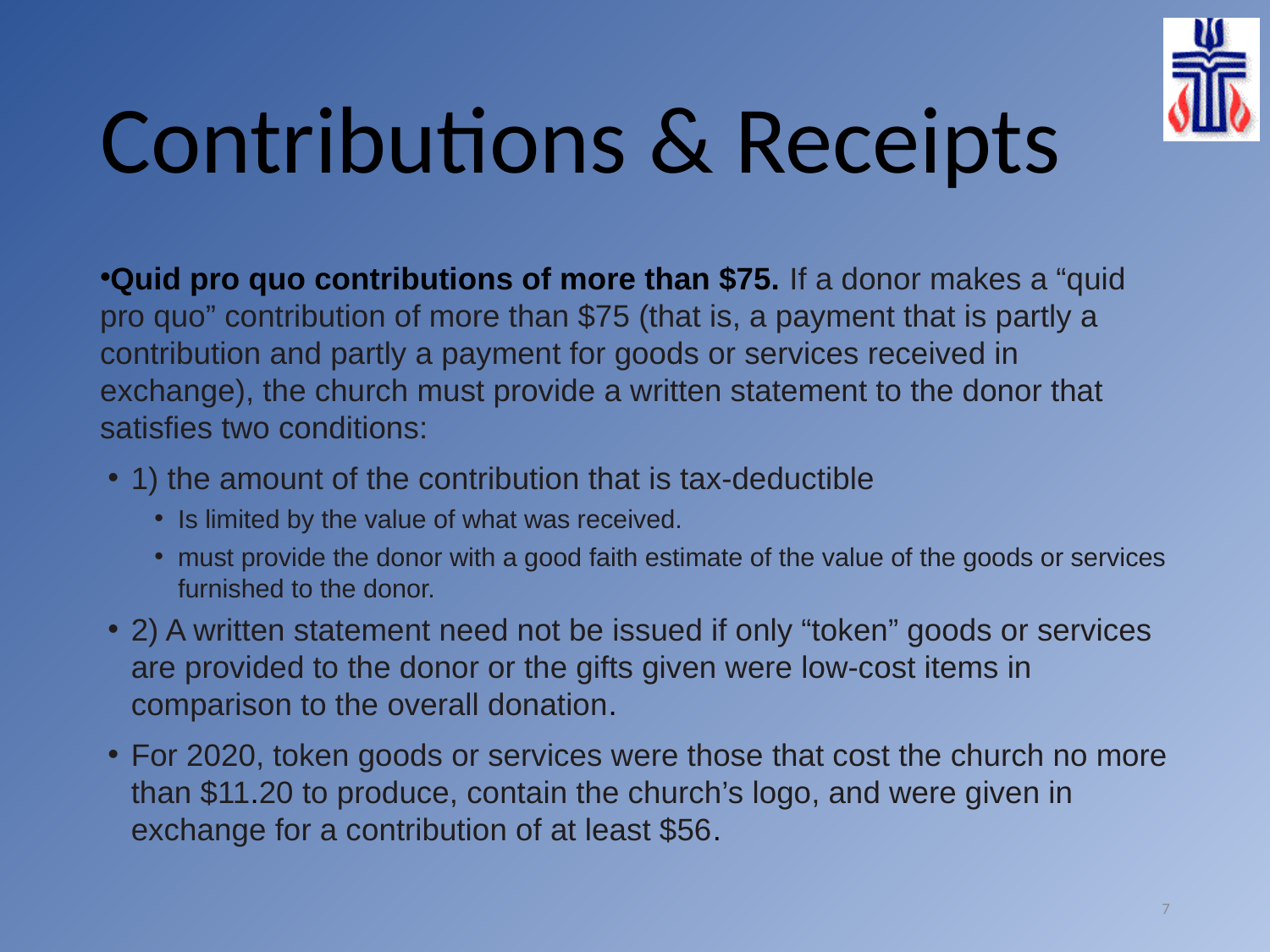

# Contributions & Receipts

Quid pro quo contributions of more than $75. If a donor makes a “quid pro quo” contribution of more than $75 (that is, a payment that is partly a contribution and partly a payment for goods or services received in exchange), the church must provide a written statement to the donor that satisfies two conditions:
1) the amount of the contribution that is tax-deductible
Is limited by the value of what was received.
must provide the donor with a good faith estimate of the value of the goods or services furnished to the donor.
2) A written statement need not be issued if only “token” goods or services are provided to the donor or the gifts given were low-cost items in comparison to the overall donation.
For 2020, token goods or services were those that cost the church no more than $11.20 to produce, contain the church’s logo, and were given in exchange for a contribution of at least $56.
7